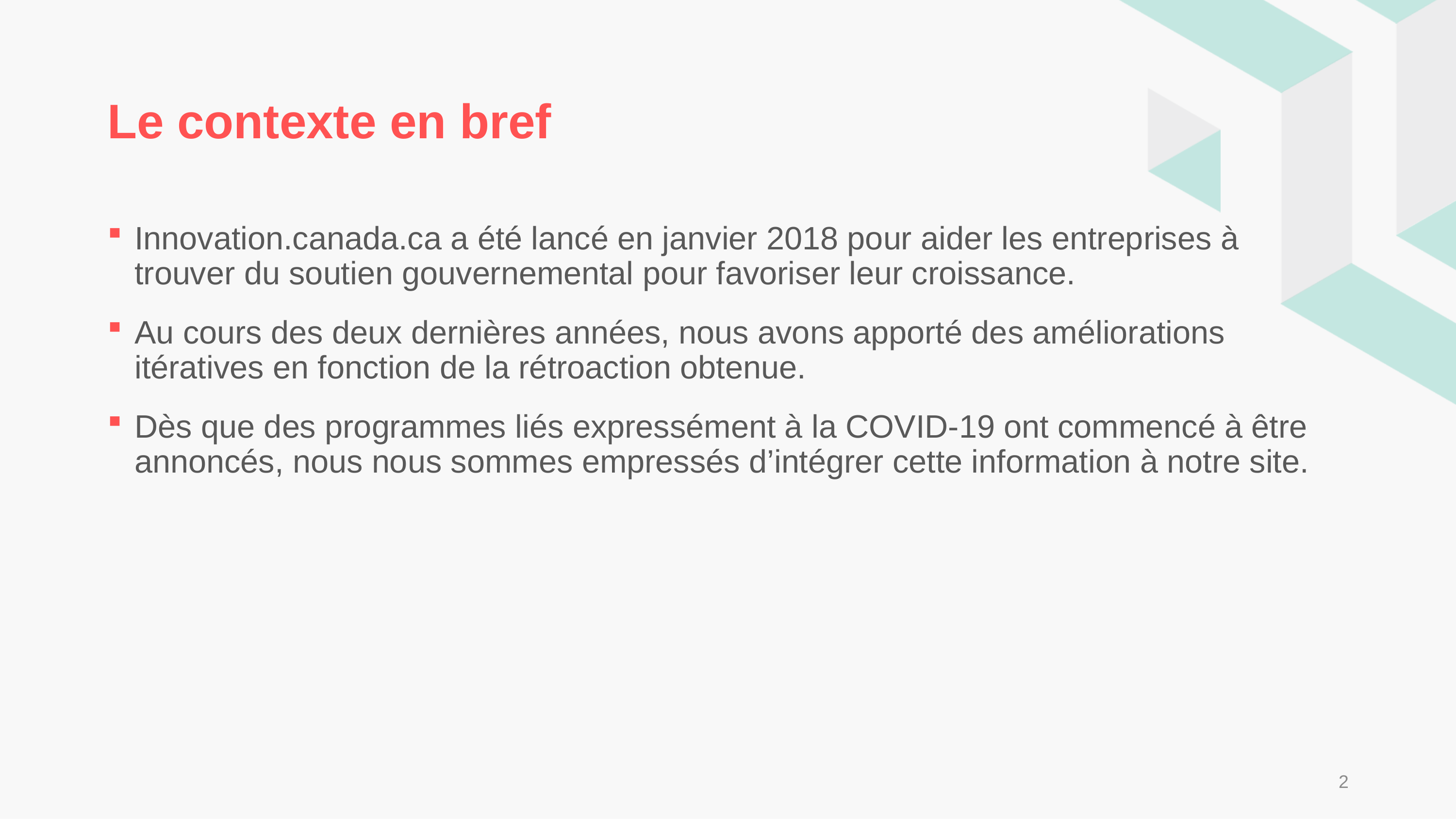

# Le contexte en bref
Innovation.canada.ca a été lancé en janvier 2018 pour aider les entreprises à trouver du soutien gouvernemental pour favoriser leur croissance.
Au cours des deux dernières années, nous avons apporté des améliorations itératives en fonction de la rétroaction obtenue.
Dès que des programmes liés expressément à la COVID-19 ont commencé à être annoncés, nous nous sommes empressés d’intégrer cette information à notre site.
2